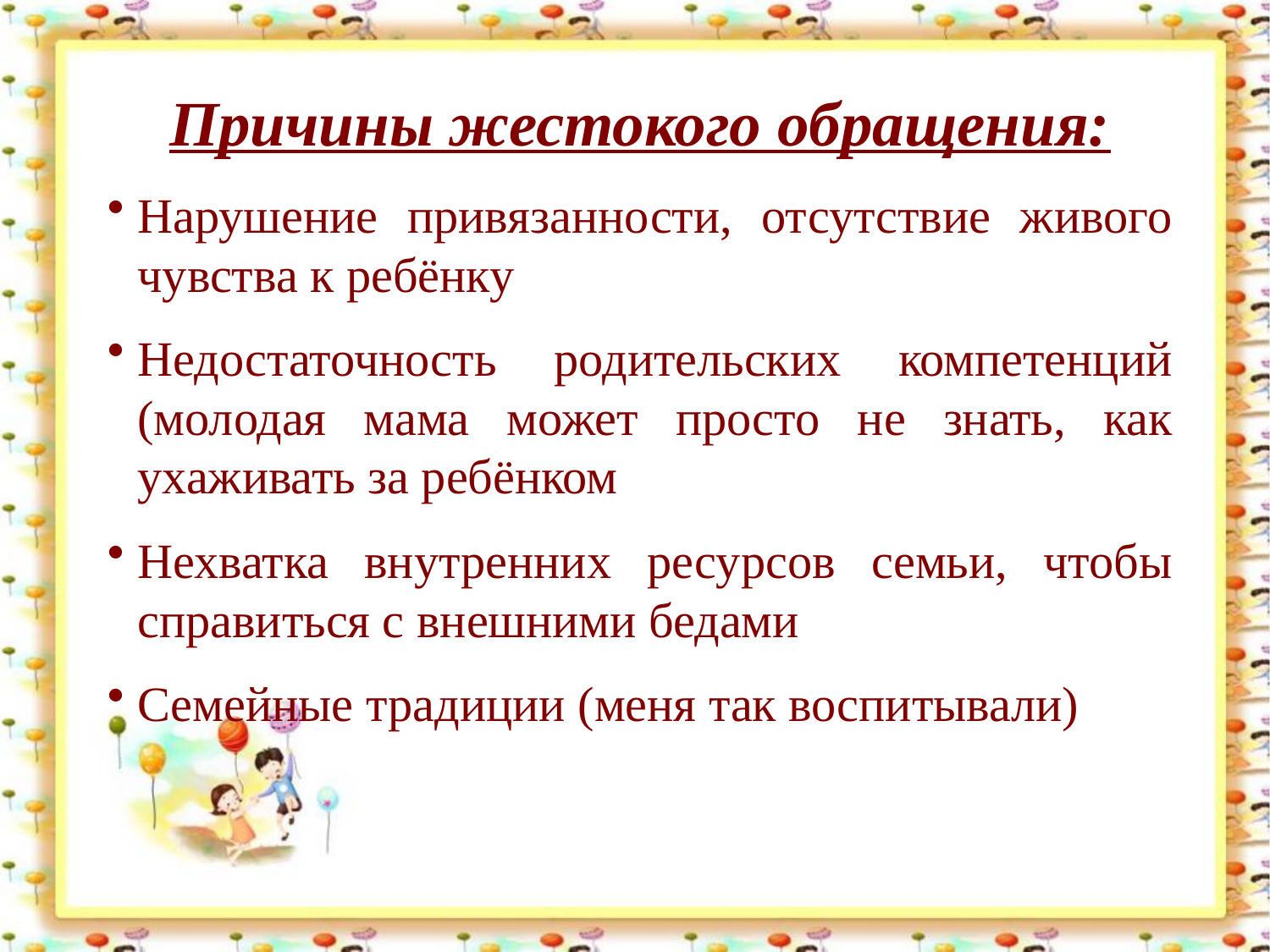

Причины жестокого обращения:
Нарушение привязанности, отсутствие живого чувства к ребёнку
Недостаточность родительских компетенций (молодая мама может просто не знать, как ухаживать за ребёнком
Нехватка внутренних ресурсов семьи, чтобы справиться с внешними бедами
Семейные традиции (меня так воспитывали)